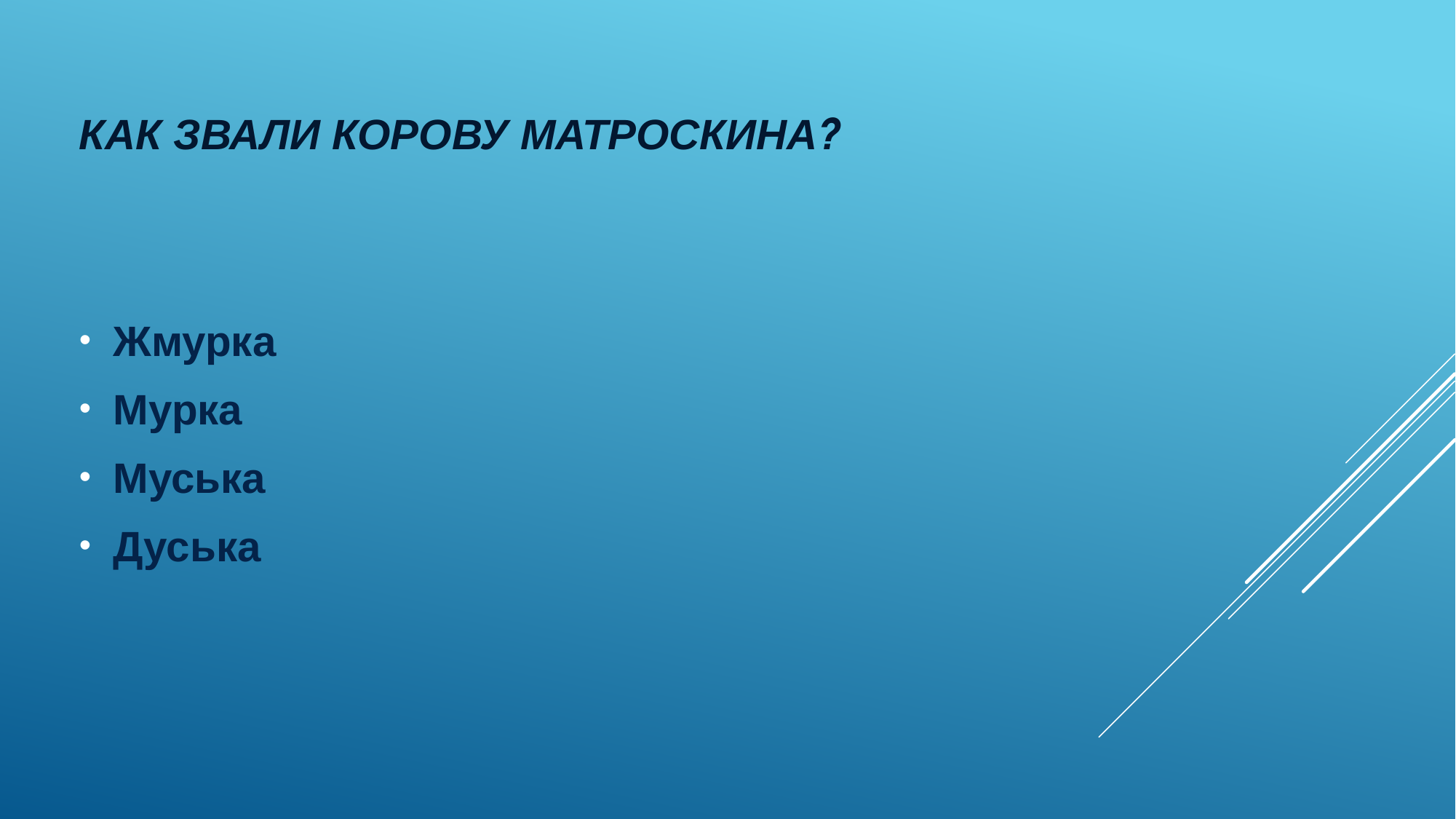

# Как звали корову Матроскина?
Жмурка
Мурка
Муська
Дуська